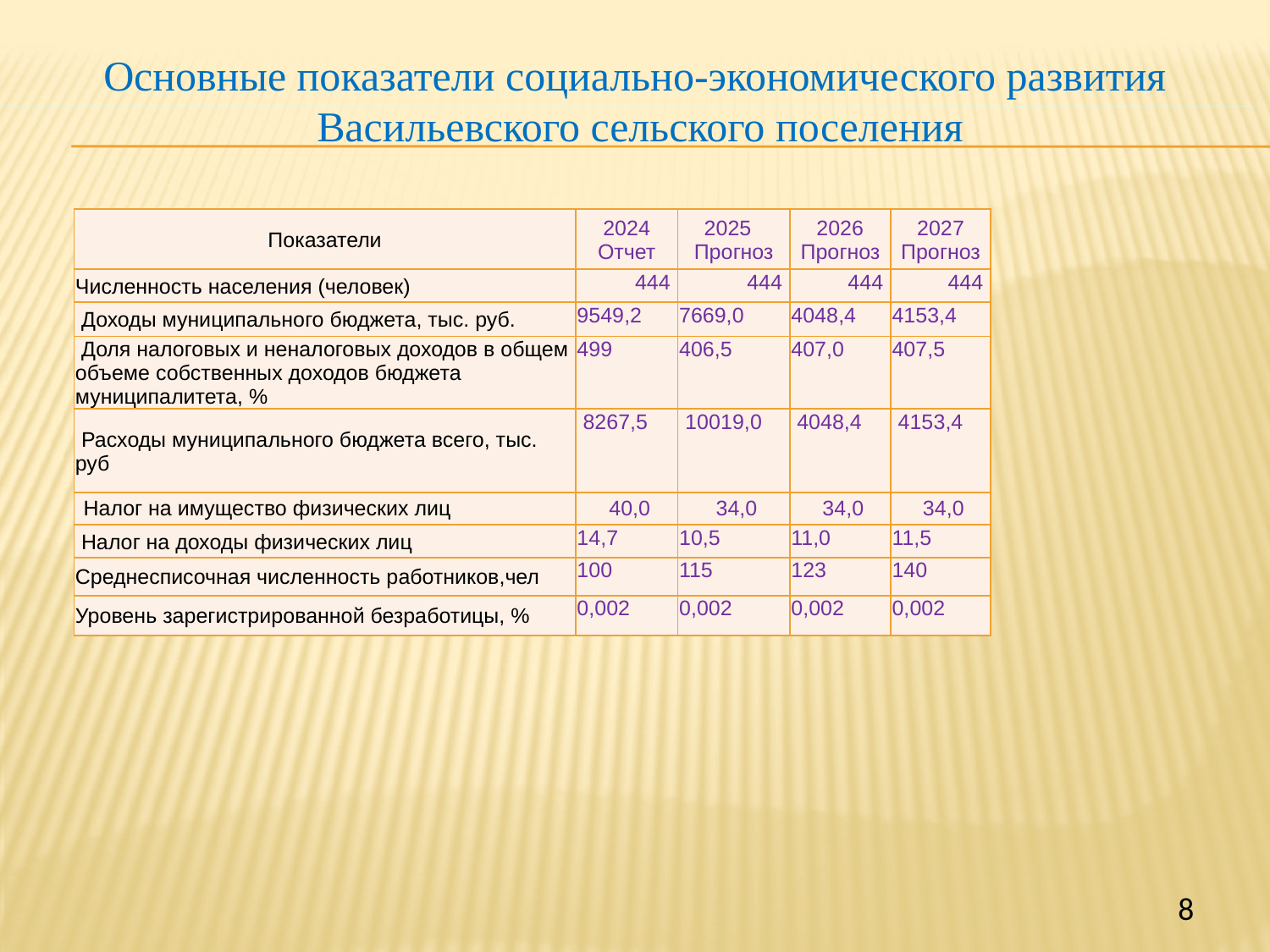

#
Основные показатели социально-экономического развития  Васильевского сельского поселения

| Показатели | 2024 Отчет | 2025 Прогноз | 2026 Прогноз | 2027 Прогноз |
| --- | --- | --- | --- | --- |
| Численность населения (человек) | 444 | 444 | 444 | 444 |
| Доходы муниципального бюджета, тыс. руб. | 9549,2 | 7669,0 | 4048,4 | 4153,4 |
| Доля налоговых и неналоговых доходов в общем объеме собственных доходов бюджета муниципалитета, % | 499 | 406,5 | 407,0 | 407,5 |
| Расходы муниципального бюджета всего, тыс. руб | 8267,5 | 10019,0 | 4048,4 | 4153,4 |
| Налог на имущество физических лиц | 40,0 | 34,0 | 34,0 | 34,0 |
| Налог на доходы физических лиц | 14,7 | 10,5 | 11,0 | 11,5 |
| Среднесписочная численность работников,чел | 100 | 115 | 123 | 140 |
| Уровень зарегистрированной безработицы, % | 0,002 | 0,002 | 0,002 | 0,002 |
8